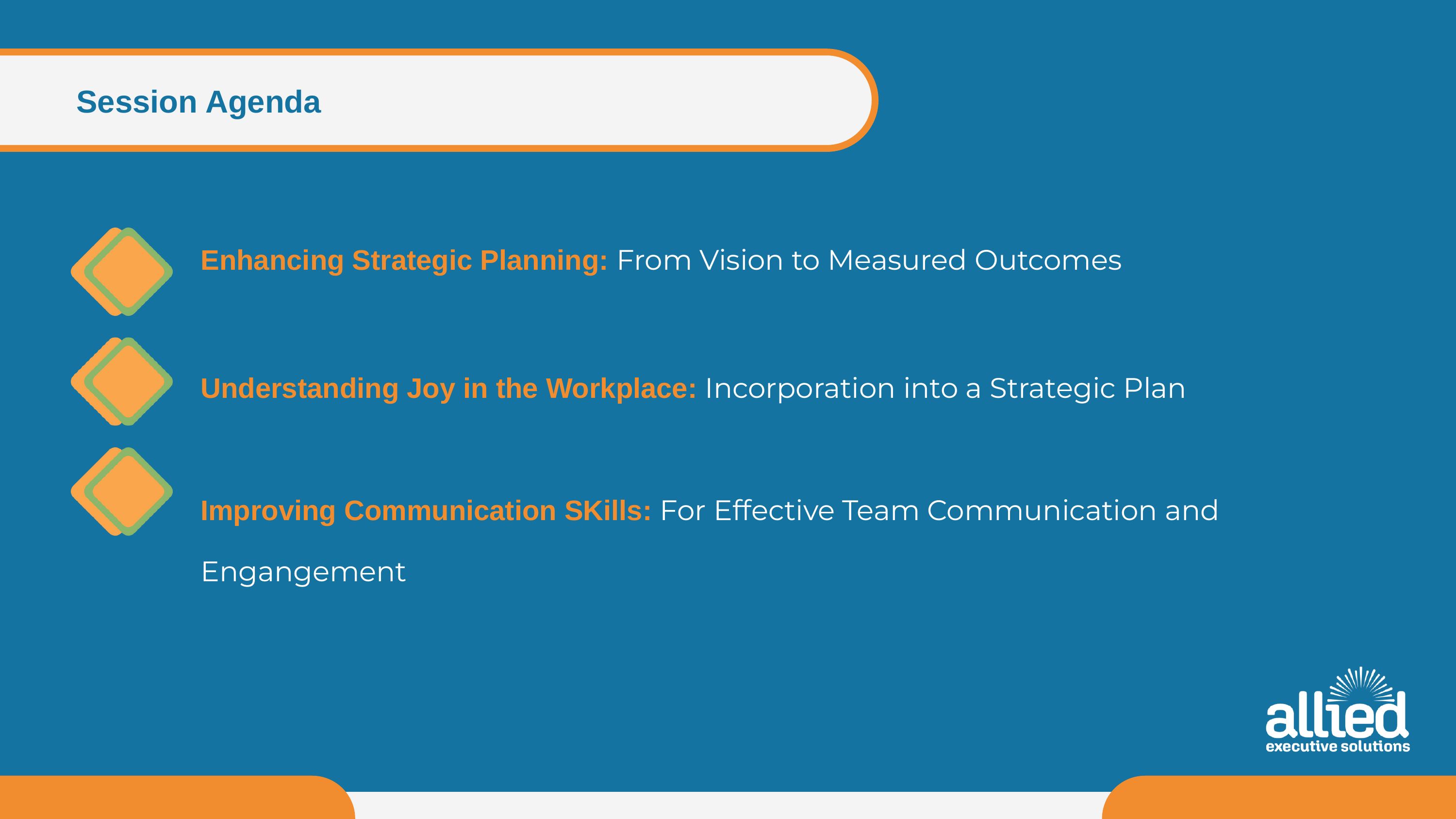

Session Agenda
Enhancing Strategic Planning: From Vision to Measured Outcomes

Understanding Joy in the Workplace: Incorporation into a Strategic Plan

Improving Communication SKills: For Effective Team Communication and Engangement